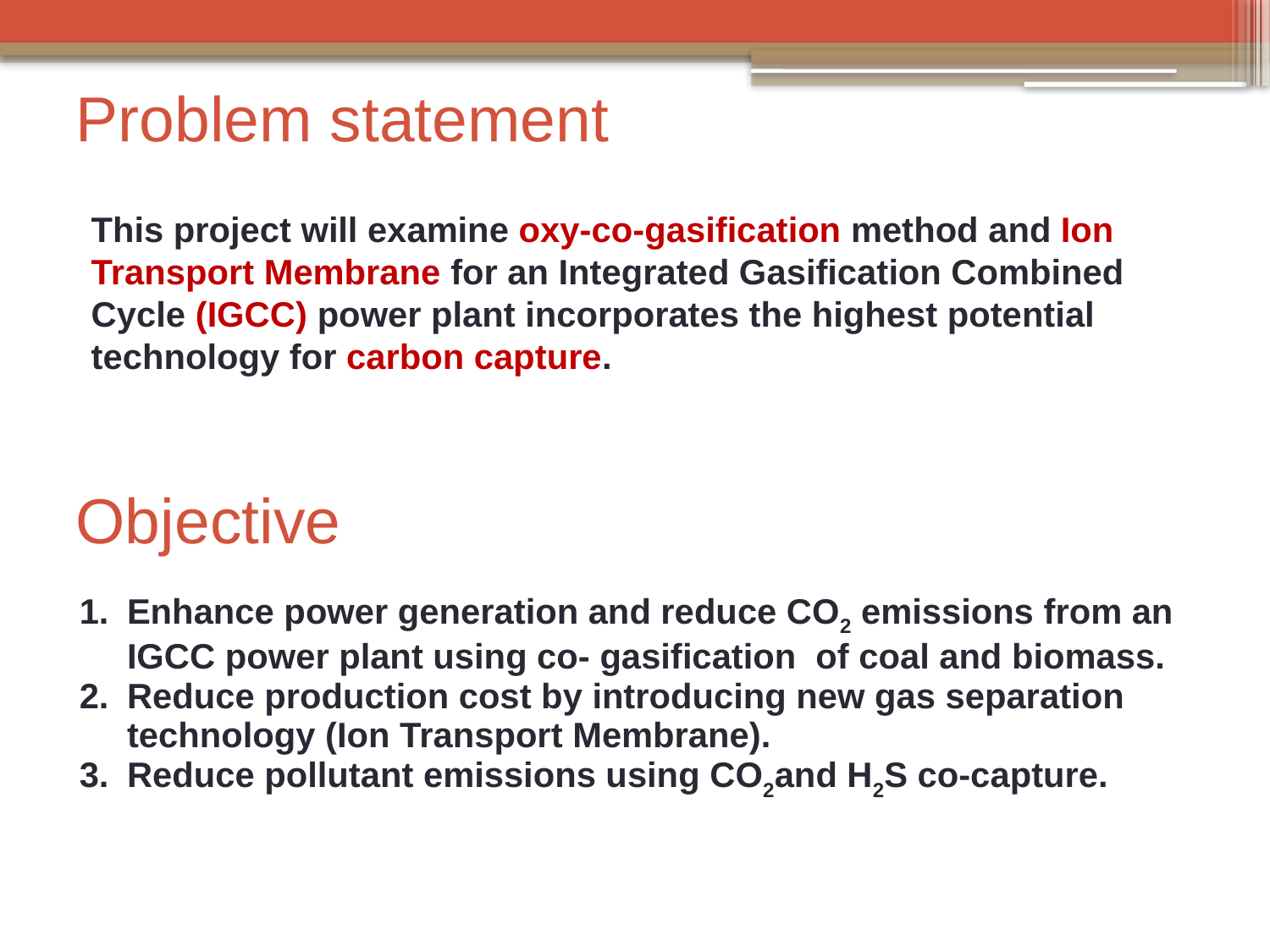

# Problem statement
This project will examine oxy-co-gasification method and Ion Transport Membrane for an Integrated Gasification Combined Cycle (IGCC) power plant incorporates the highest potential technology for carbon capture.

Objective
| Enhance power generation and reduce CO2 emissions from an IGCC power plant using co- gasification of coal and biomass. Reduce production cost by introducing new gas separation technology (Ion Transport Membrane). Reduce pollutant emissions using CO2and H2S co-capture. |
| --- |